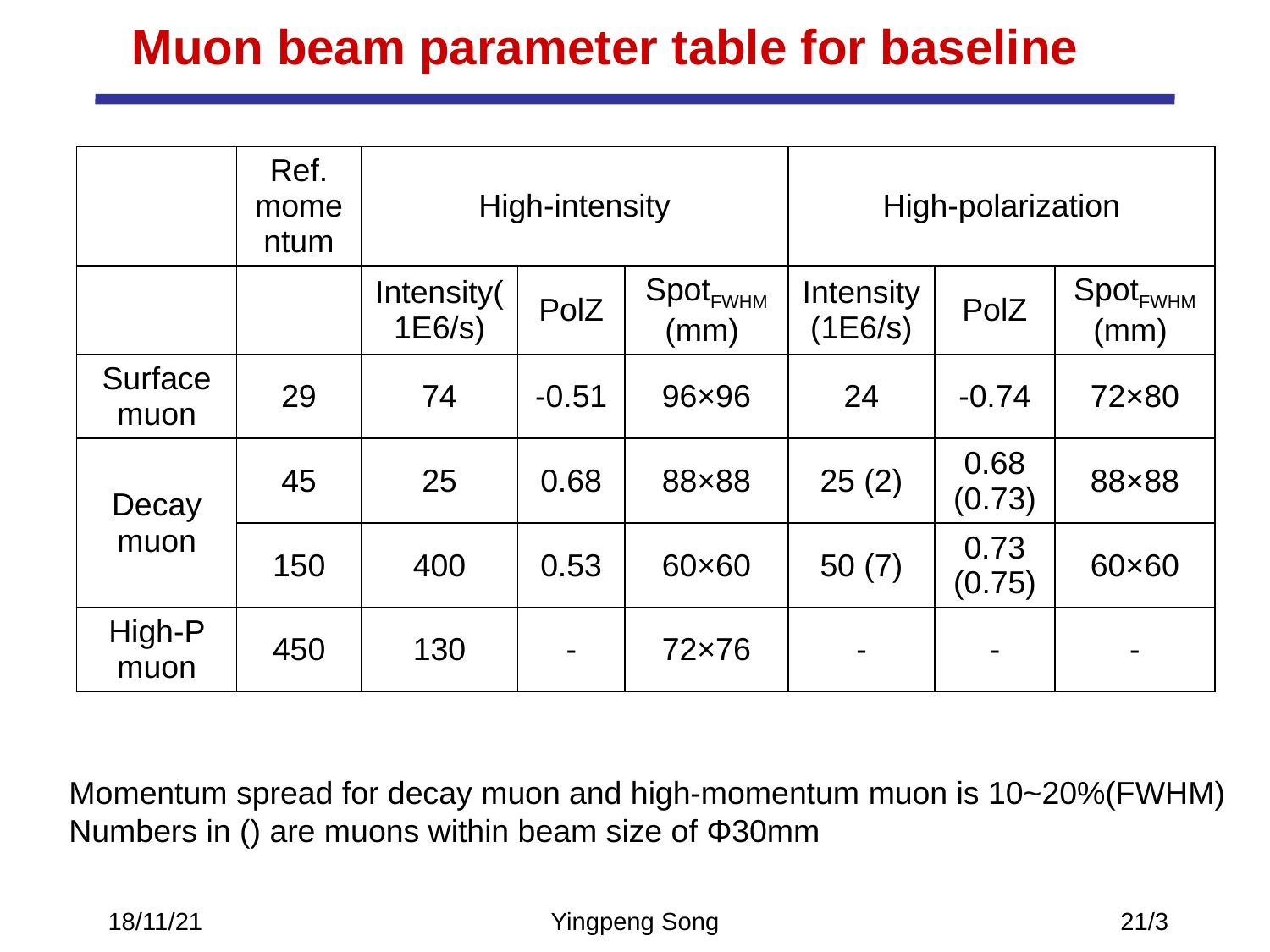

# Muon beam parameter table for baseline
|  | Ref. momentum | High-intensity |  |  | High-polarization |  |  |
| --- | --- | --- | --- | --- | --- | --- | --- |
|  |  | Intensity(1E6/s) | PolZ | SpotFWHM (mm) | Intensity(1E6/s) | PolZ | SpotFWHM (mm) |
| Surface muon | 29 | 74 | -0.51 | 96×96 | 24 | -0.74 | 72×80 |
| Decay muon | 45 | 25 | 0.68 | 88×88 | 25 (2) | 0.68 (0.73) | 88×88 |
|  | 150 | 400 | 0.53 | 60×60 | 50 (7) | 0.73 (0.75) | 60×60 |
| High-P muon | 450 | 130 | - | 72×76 | - | - | - |
Momentum spread for decay muon and high-momentum muon is 10~20%(FWHM)
Numbers in () are muons within beam size of Φ30mm